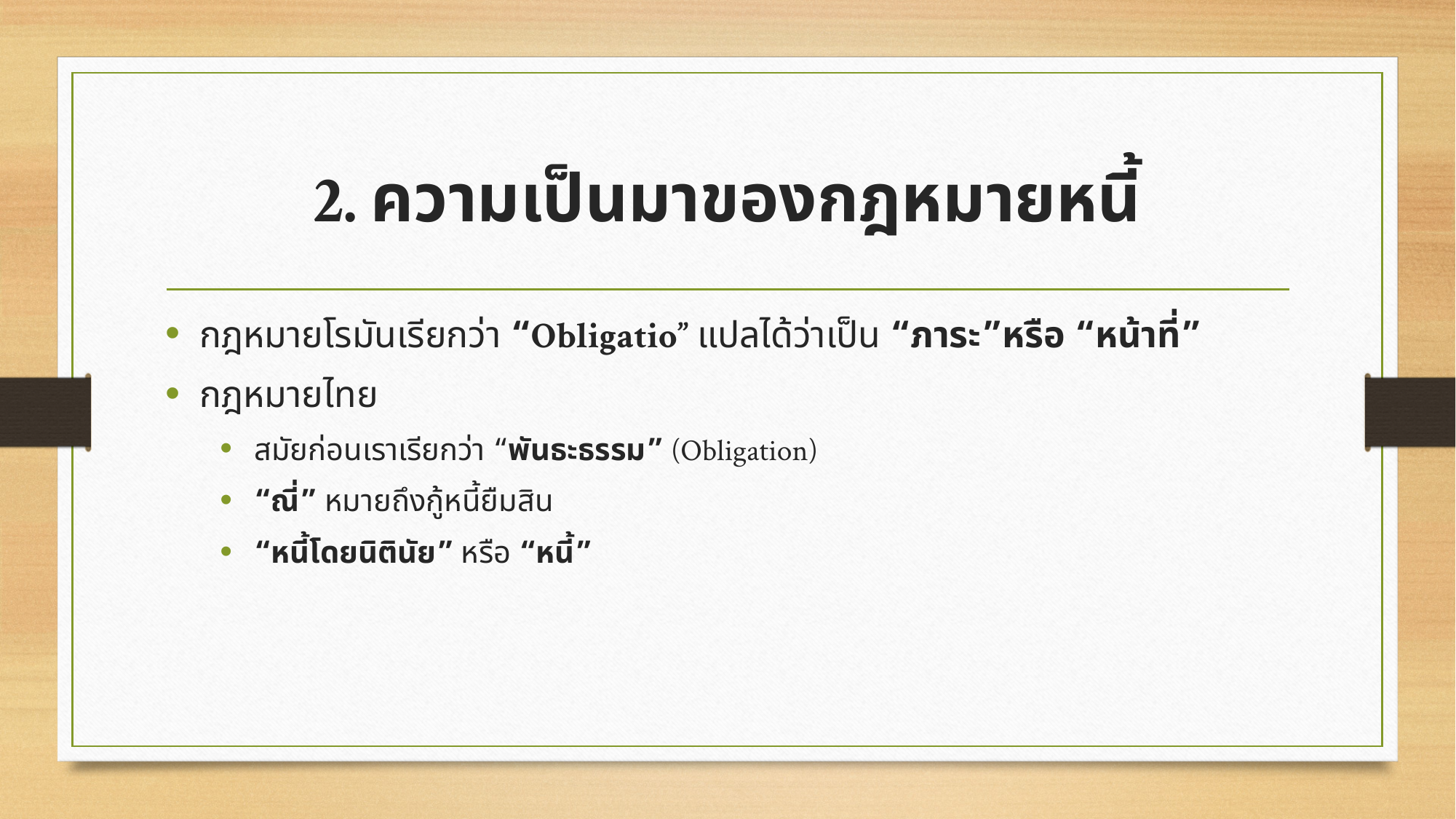

# 2. ความเป็นมาของกฎหมายหนี้
กฎหมายโรมันเรียกว่า “Obligatio” แปลได้ว่าเป็น “ภาระ”หรือ “หน้าที่”
กฎหมายไทย
สมัยก่อนเราเรียกว่า “พันธะธรรม” (Obligation)
“ณี่” หมายถึงกู้หนี้ยืมสิน
“หนี้โดยนิตินัย” หรือ “หนี้”